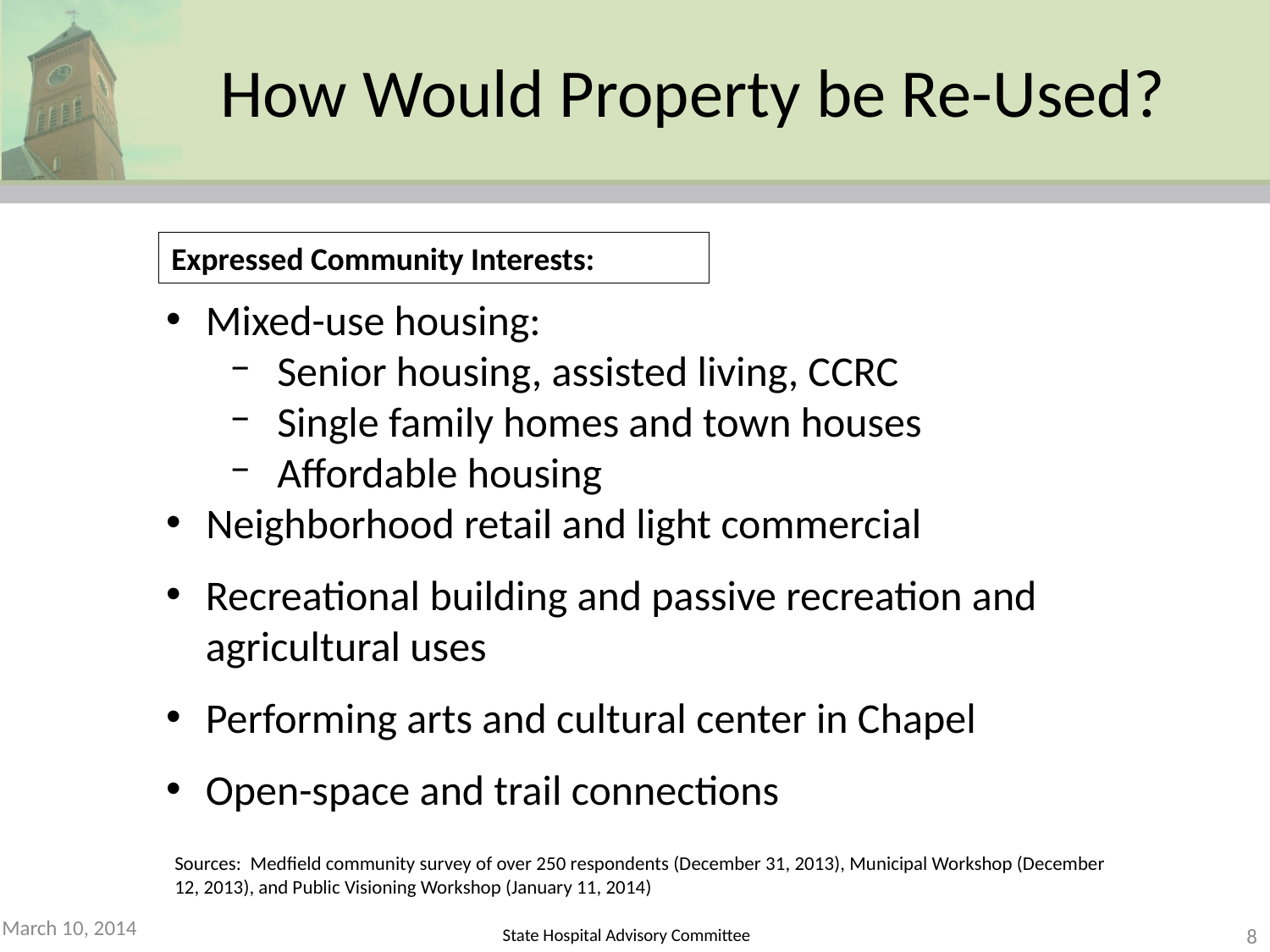

How Would Property be Re-Used?
Expressed Community Interests:
Mixed-use housing:
Senior housing, assisted living, CCRC
Single family homes and town houses
Affordable housing
Neighborhood retail and light commercial
Recreational building and passive recreation and agricultural uses
Performing arts and cultural center in Chapel
Open-space and trail connections
Sources:  Medfield community survey of over 250 respondents (December 31, 2013), Municipal Workshop (December 12, 2013), and Public Visioning Workshop (January 11, 2014)
March 10, 2014
8